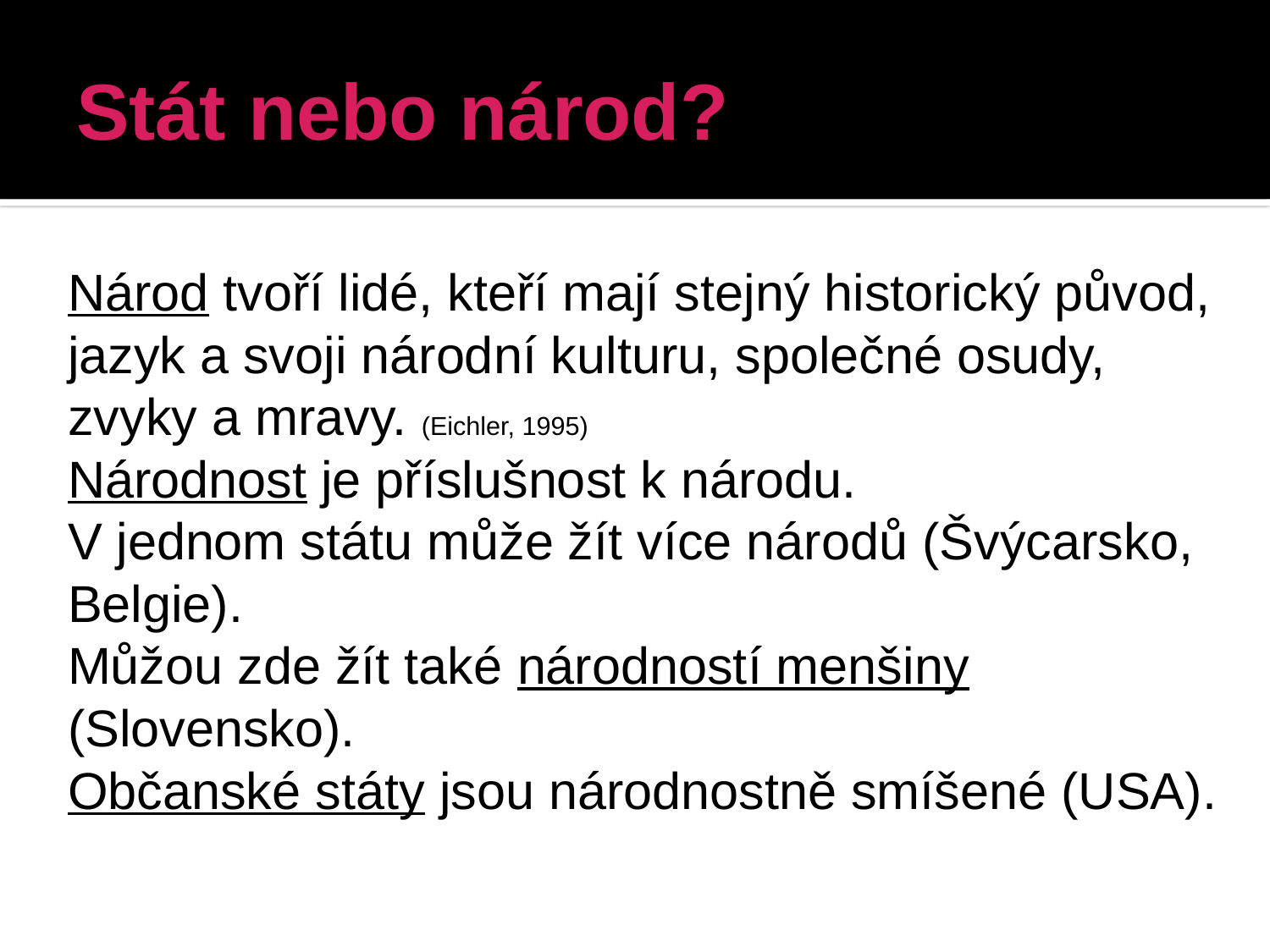

# Stát nebo národ?
Národ tvoří lidé, kteří mají stejný historický původ, jazyk a svoji národní kulturu, společné osudy, zvyky a mravy. (Eichler, 1995)
Národnost je příslušnost k národu.
V jednom státu může žít více národů (Švýcarsko, Belgie).
Můžou zde žít také národností menšiny (Slovensko).
Občanské státy jsou národnostně smíšené (USA).